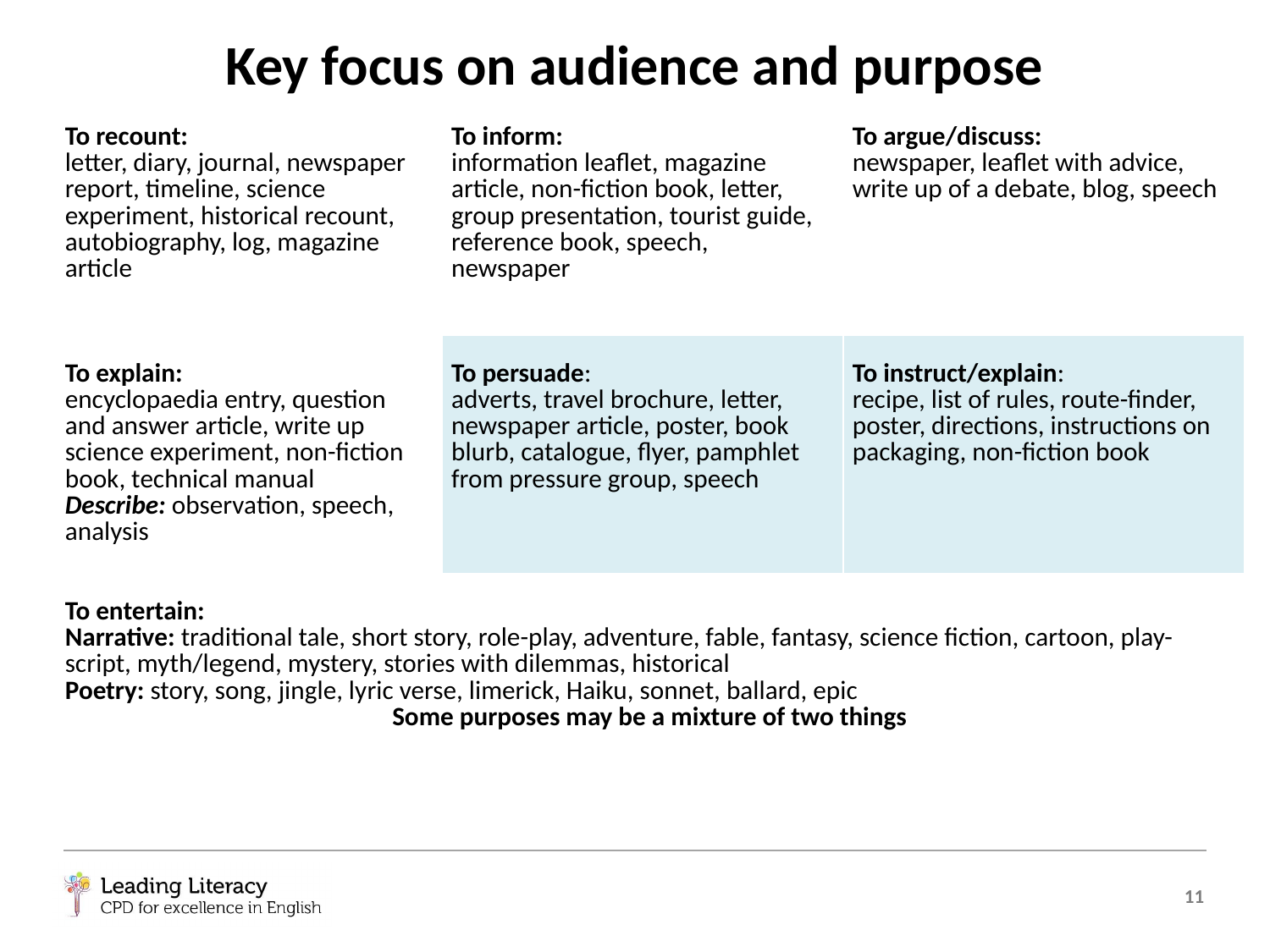

# Key focus on audience and purpose
| To recount: letter, diary, journal, newspaper report, timeline, science experiment, historical recount, autobiography, log, magazine article | To inform: information leaflet, magazine article, non-fiction book, letter, group presentation, tourist guide, reference book, speech, newspaper | To argue/discuss: newspaper, leaflet with advice, write up of a debate, blog, speech |
| --- | --- | --- |
| To explain: encyclopaedia entry, question and answer article, write up science experiment, non-fiction book, technical manual Describe: observation, speech, analysis | To persuade: adverts, travel brochure, letter, newspaper article, poster, book blurb, catalogue, flyer, pamphlet from pressure group, speech | To instruct/explain: recipe, list of rules, route-finder, poster, directions, instructions on packaging, non-fiction book |
| To entertain: Narrative: traditional tale, short story, role-play, adventure, fable, fantasy, science fiction, cartoon, play-script, myth/legend, mystery, stories with dilemmas, historical Poetry: story, song, jingle, lyric verse, limerick, Haiku, sonnet, ballard, epic Some purposes may be a mixture of two things |  |  |